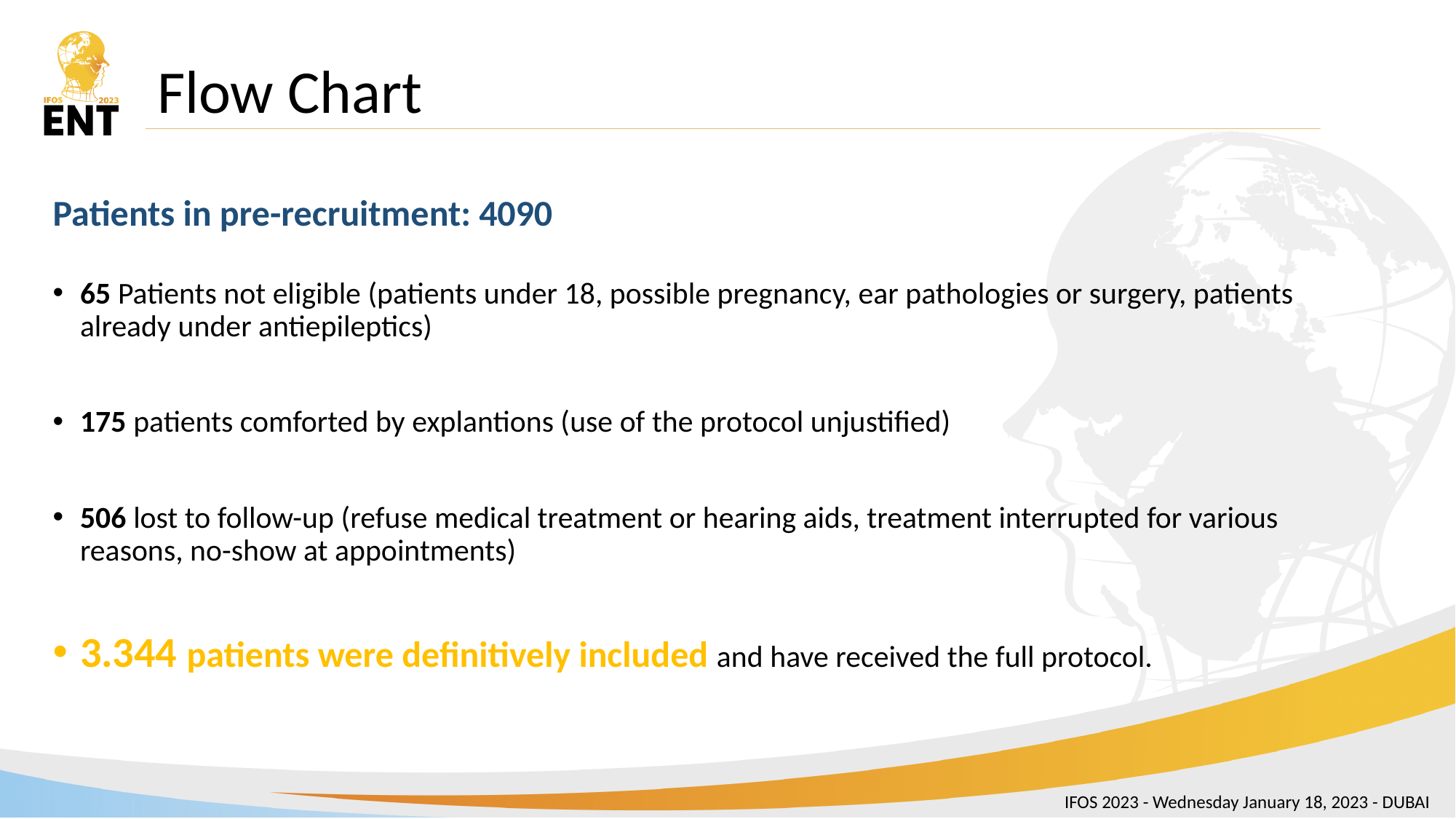

# Flow Chart
Patients in pre-recruitment: 4090

65 Patients not eligible (patients under 18, possible pregnancy, ear pathologies or surgery, patients already under antiepileptics)

175 patients comforted by explantions (use of the protocol unjustified)

506 lost to follow-up (refuse medical treatment or hearing aids, treatment interrupted for various reasons, no-show at appointments)

3.344 patients were definitively included and have received the full protocol.
IFOS 2023 - Wednesday January 18, 2023 - DUBAI